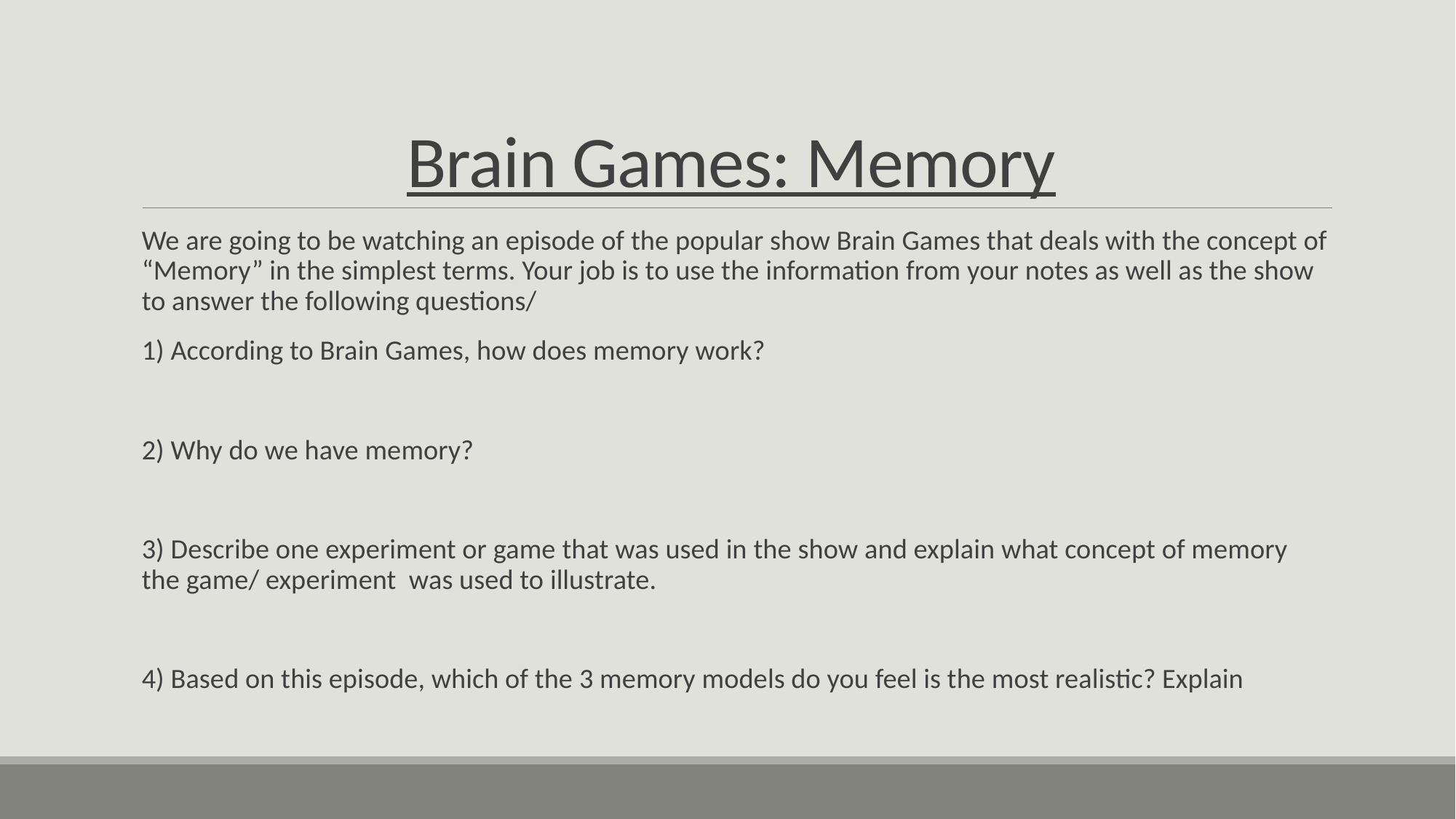

# Brain Games: Memory
We are going to be watching an episode of the popular show Brain Games that deals with the concept of “Memory” in the simplest terms. Your job is to use the information from your notes as well as the show to answer the following questions/
1) According to Brain Games, how does memory work?

2) Why do we have memory?

3) Describe one experiment or game that was used in the show and explain what concept of memory the game/ experiment  was used to illustrate.

4) Based on this episode, which of the 3 memory models do you feel is the most realistic? Explain